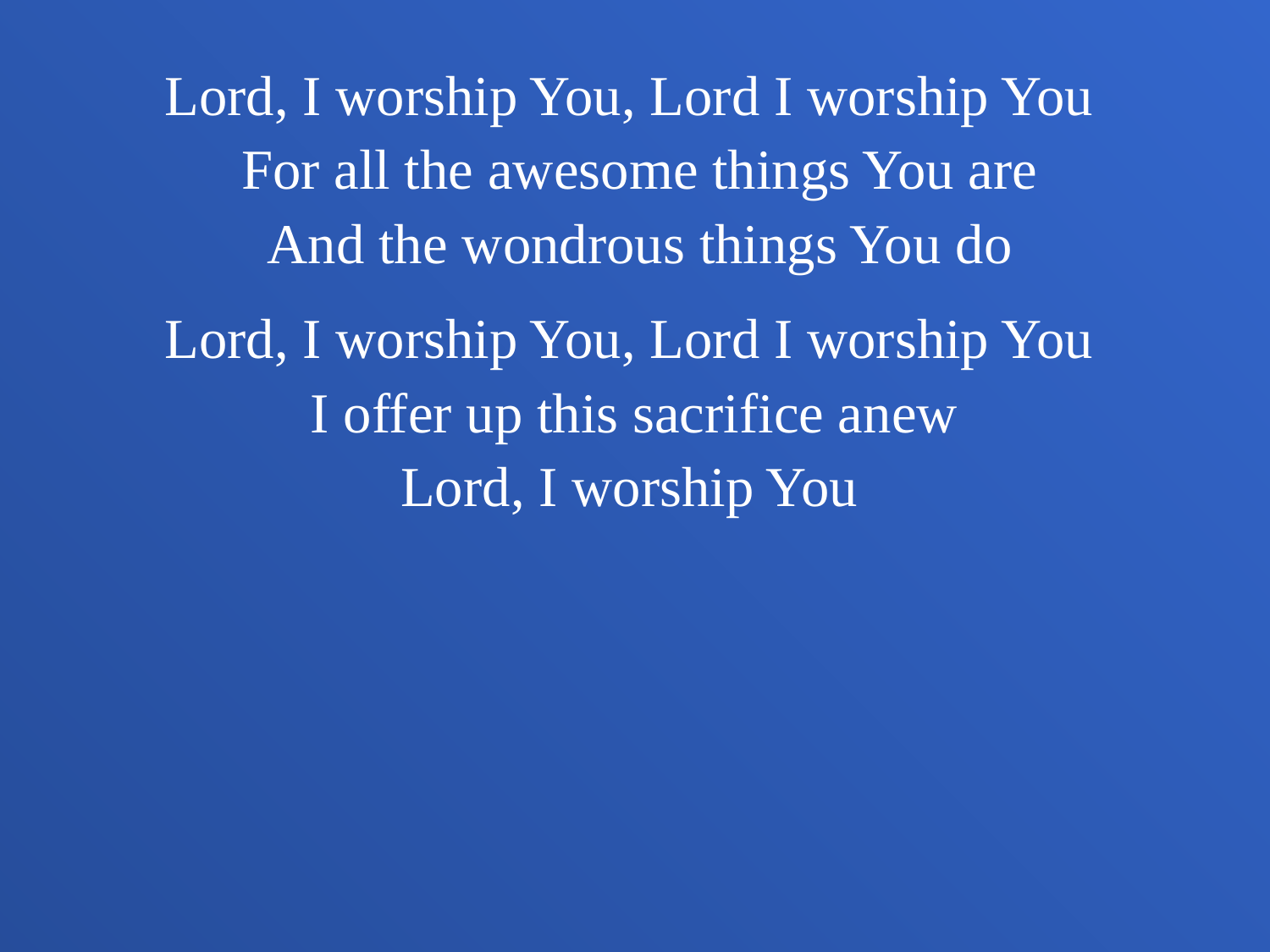

Lord, I worship You, Lord I worship You
For all the awesome things You are
And the wondrous things You do
Lord, I worship You, Lord I worship You
I offer up this sacrifice anew
Lord, I worship You